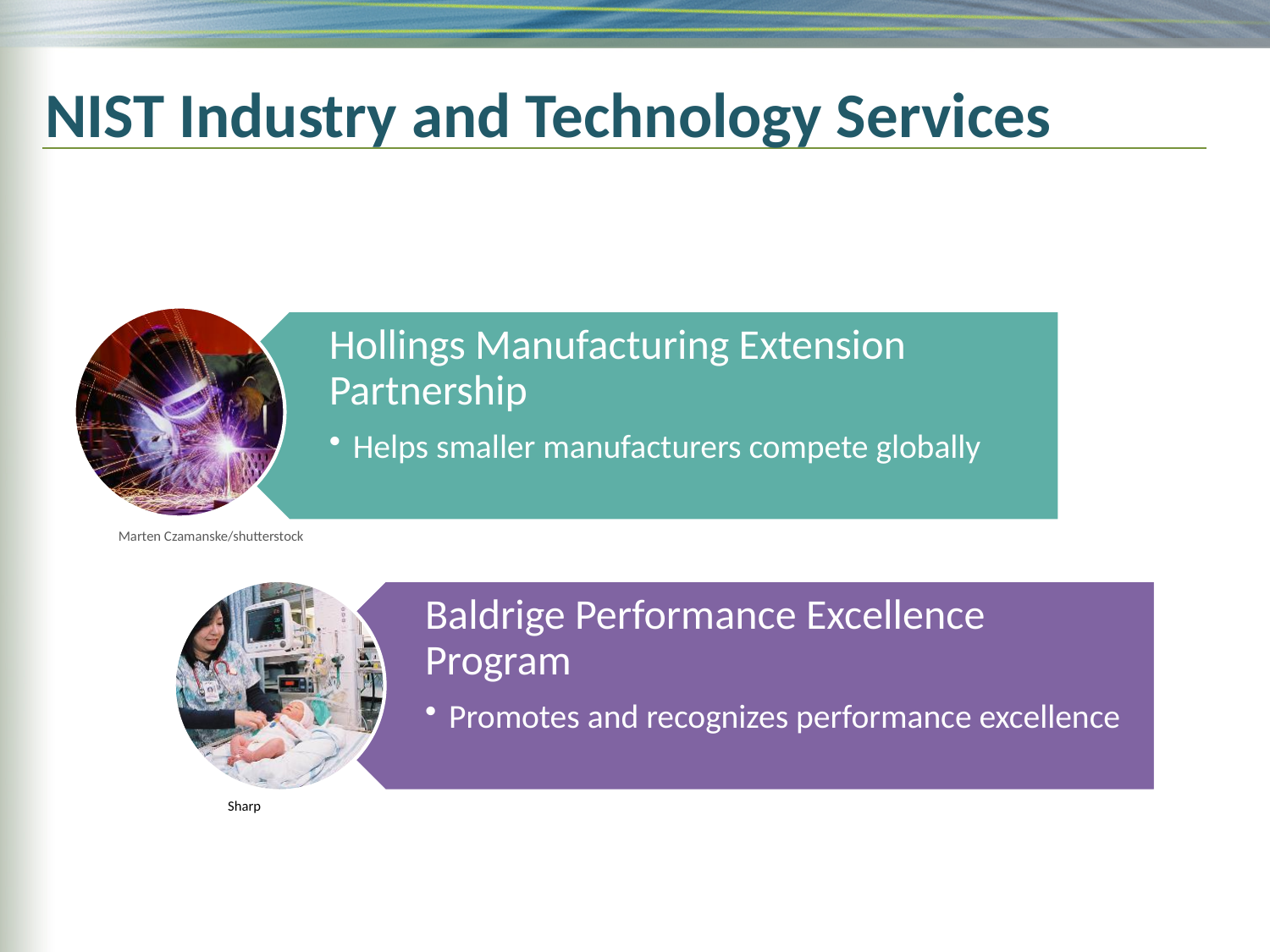

# NIST Industry and Technology Services

Hollings Manufacturing Extension Partnership
Helps smaller manufacturers compete globally
Baldrige Performance Excellence Program
Promotes and recognizes performance excellence

Marten Czamanske/shutterstock
Sharp